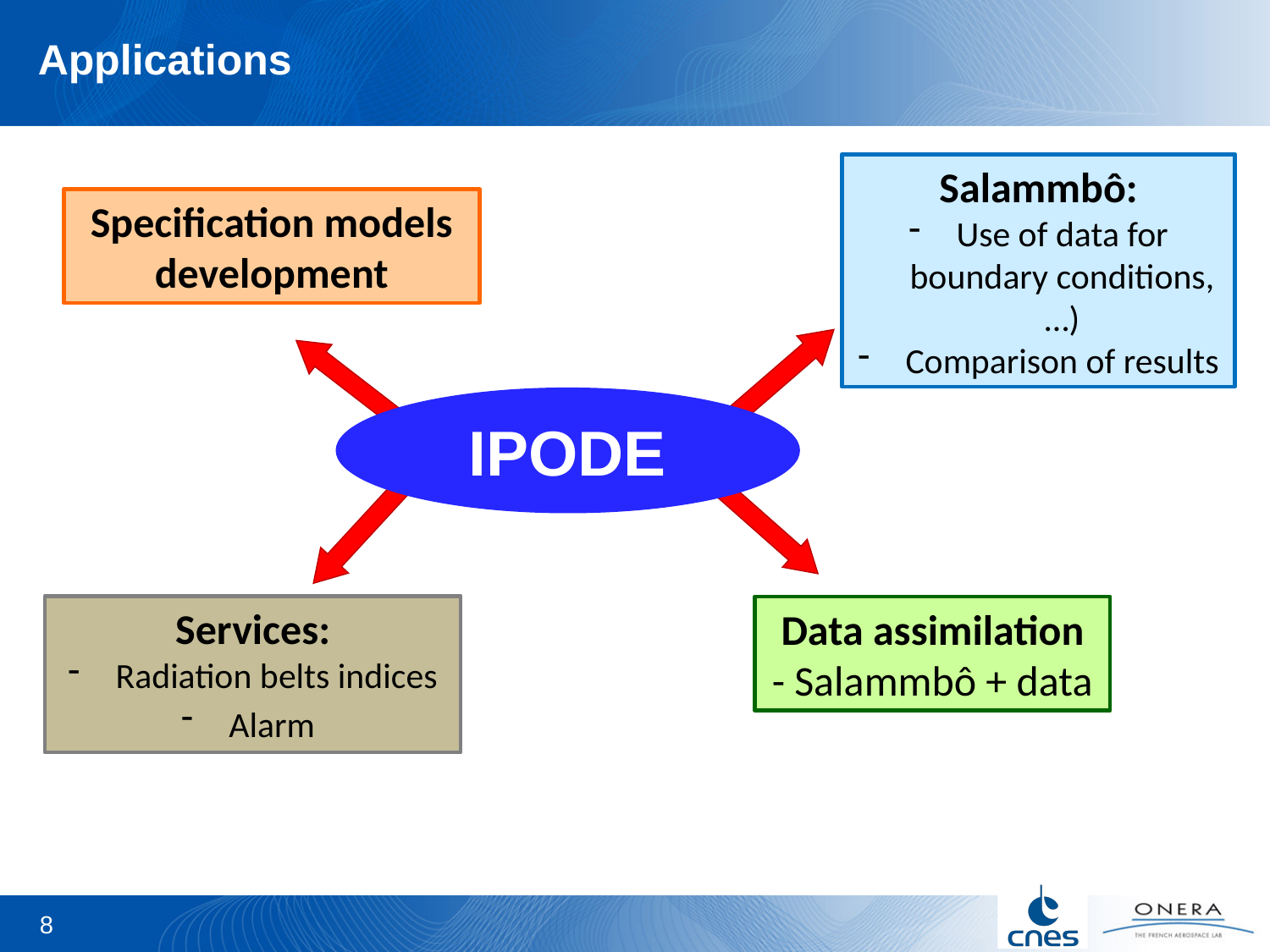

Applications
Salammbô:
Use of data for boundary conditions,…)
Comparison of results
Specification models development

IPODE

Services:
Radiation belts indices
Alarm
Data assimilation
- Salammbô + data